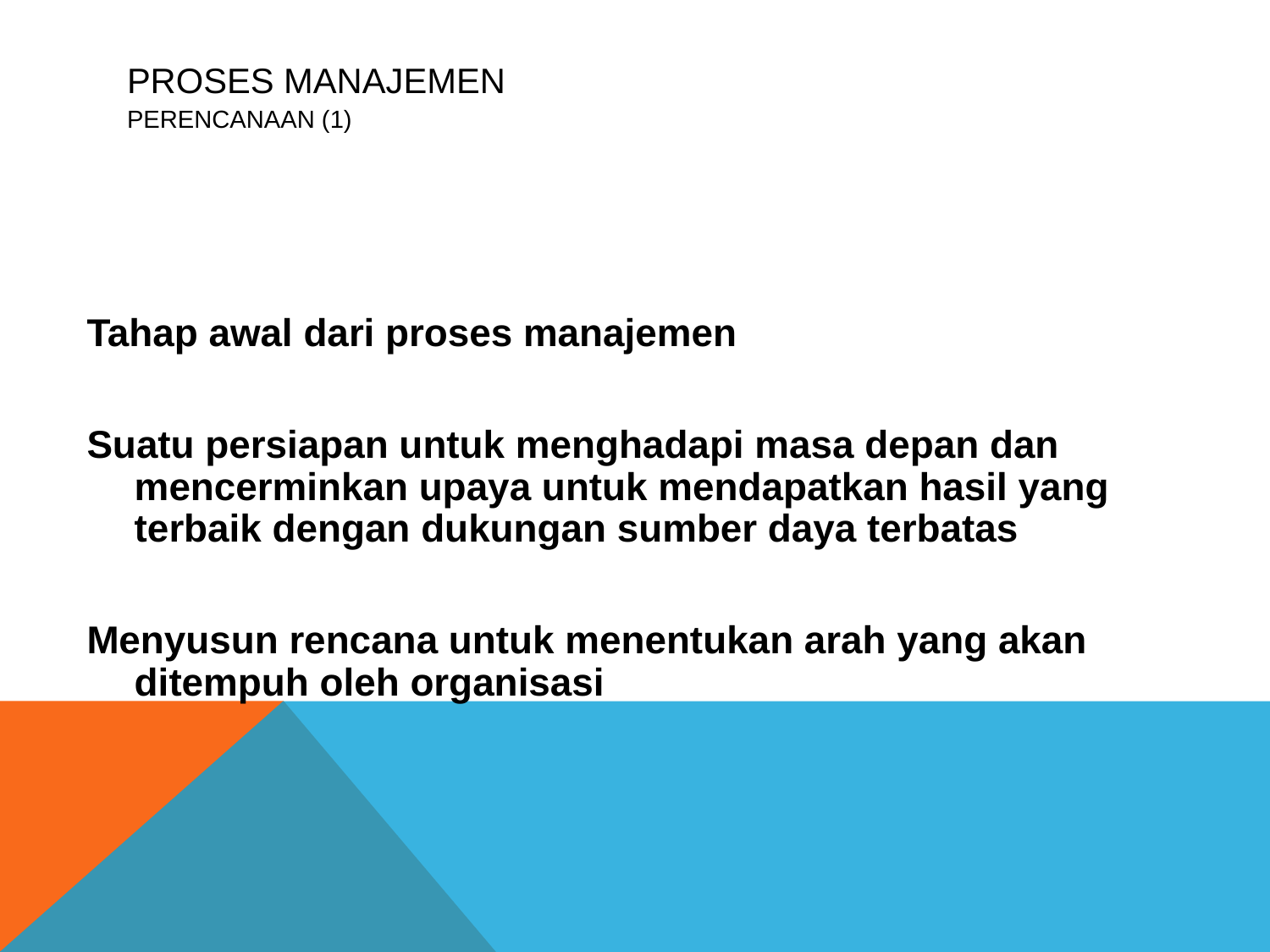

# PROSES MANAJEMEN PERENCANAAN (1)
Tahap awal dari proses manajemen

Suatu persiapan untuk menghadapi masa depan dan mencerminkan upaya untuk mendapatkan hasil yang terbaik dengan dukungan sumber daya terbatas

Menyusun rencana untuk menentukan arah yang akan ditempuh oleh organisasi